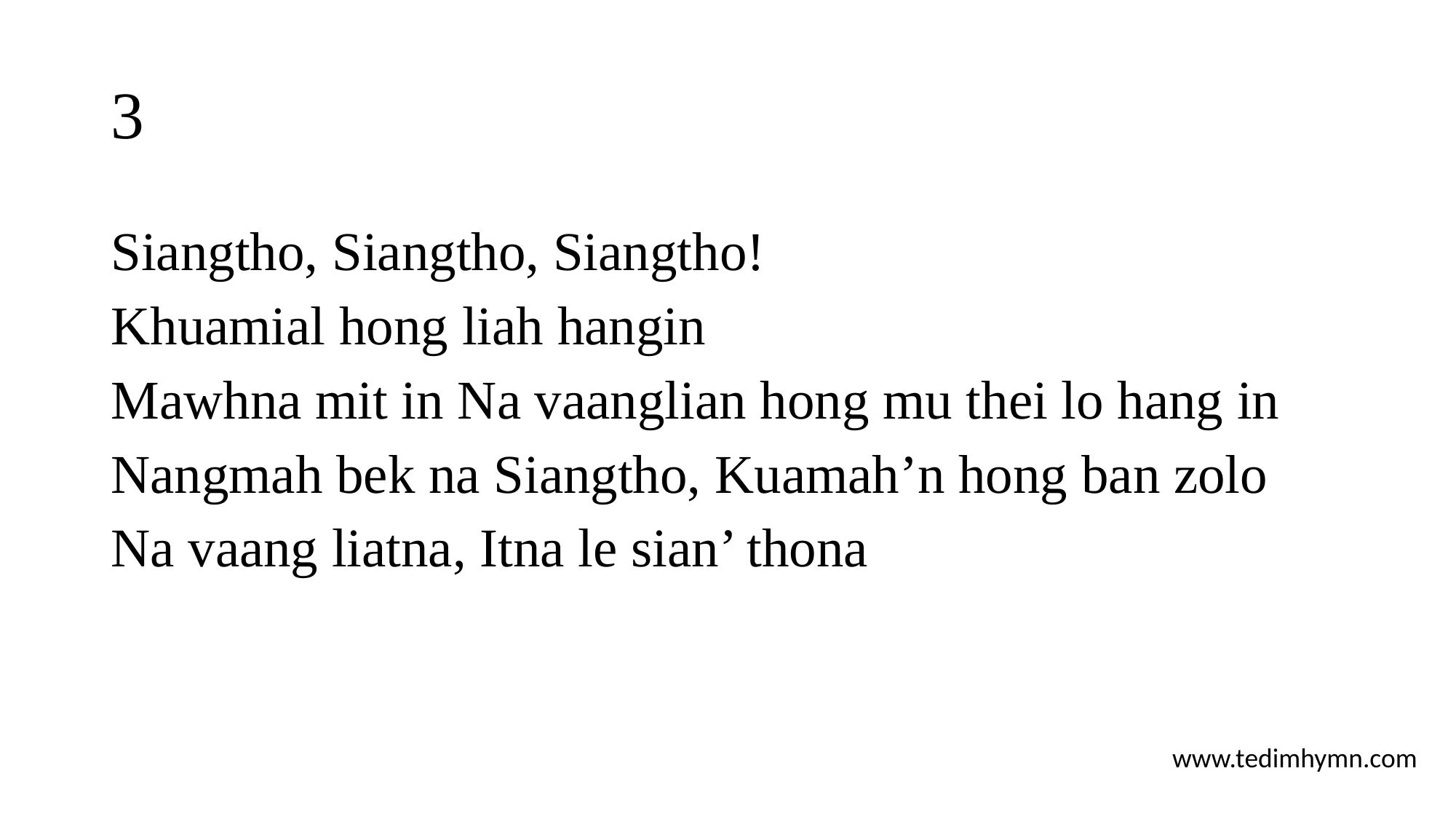

# 3
Siangtho, Siangtho, Siangtho!
Khuamial hong liah hangin
Mawhna mit in Na vaanglian hong mu thei lo hang in
Nangmah bek na Siangtho, Kuamah’n hong ban zolo
Na vaang liatna, Itna le sian’ thona

www.tedimhymn.com